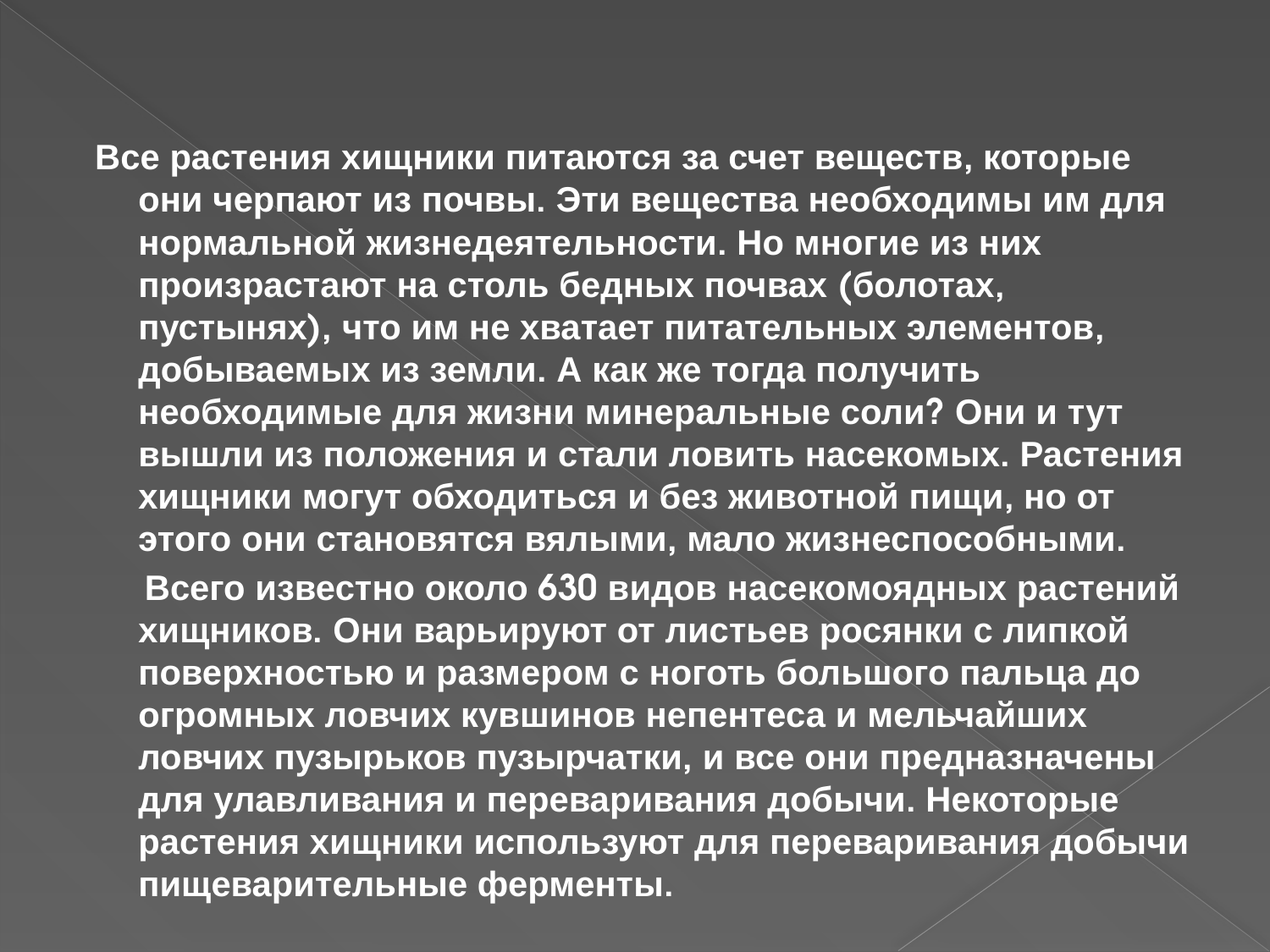

Все растения хищники питаются за счет веществ, которые они черпают из почвы. Эти вещества необходимы им для нормальной жизнедеятельности. Но многие из них произрастают на столь бедных почвах (болотах, пустынях), что им не хватает питательных элементов, добываемых из земли. А как же тогда получить необходимые для жизни минеральные соли? Они и тут вышли из положения и стали ловить насекомых. Растения хищники могут обходиться и без животной пищи, но от этого они становятся вялыми, мало жизнеспособными.
      Всего известно около 630 видов насекомоядных растений хищников. Они варьируют от листьев росянки с липкой поверхностью и размером с ноготь большого пальца до огромных ловчих кувшинов непентеса и мельчайших ловчих пузырьков пузырчатки, и все они предназначены для улавливания и переваривания добычи. Некоторые растения хищники используют для переваривания добычи пищеварительные ферменты.